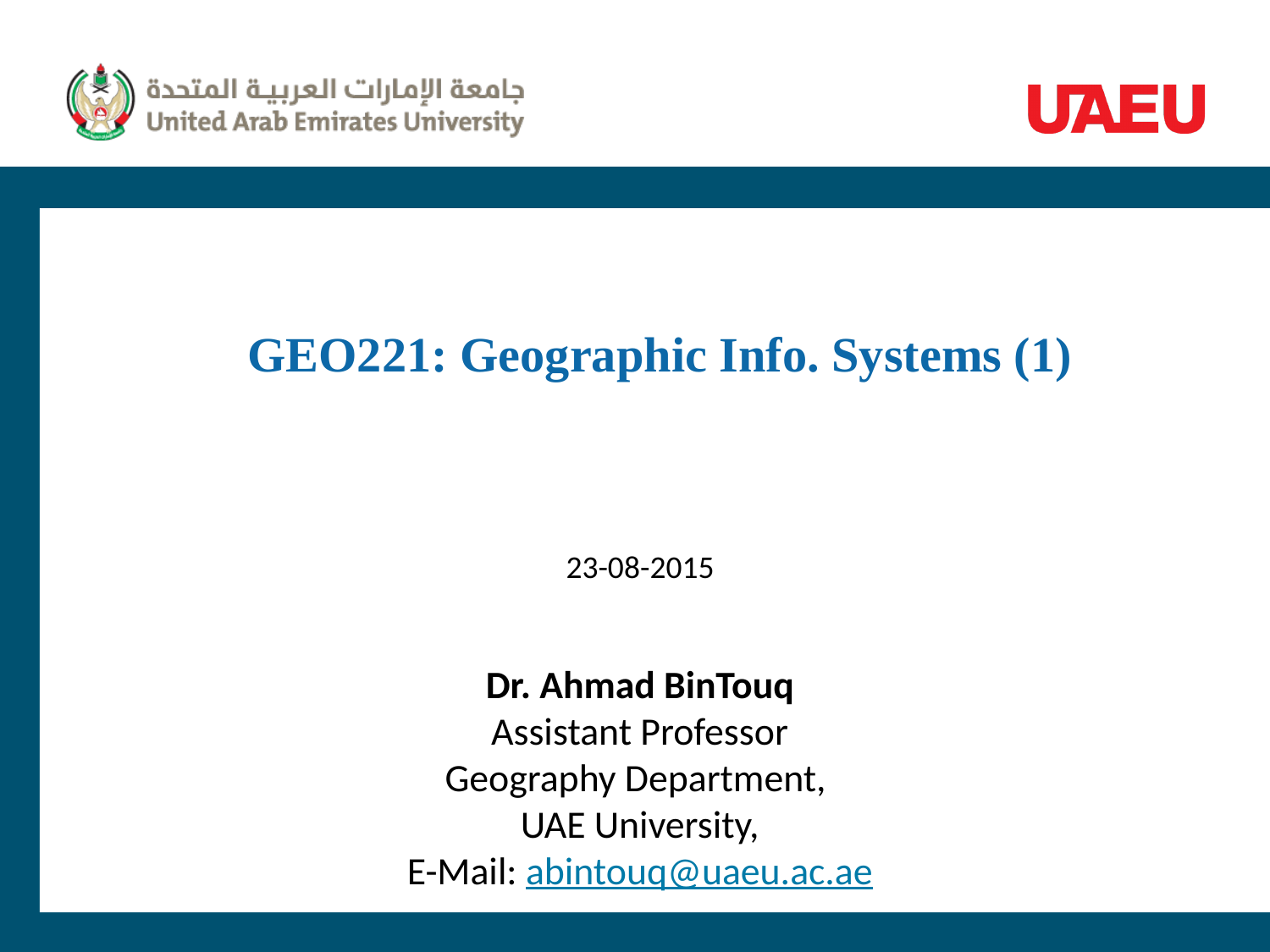

GEO221: Geographic Info. Systems (1)

23-08-2015
Dr. Ahmad BinTouq
Assistant Professor
Geography Department,
UAE University,
E-Mail: abintouq@uaeu.ac.ae